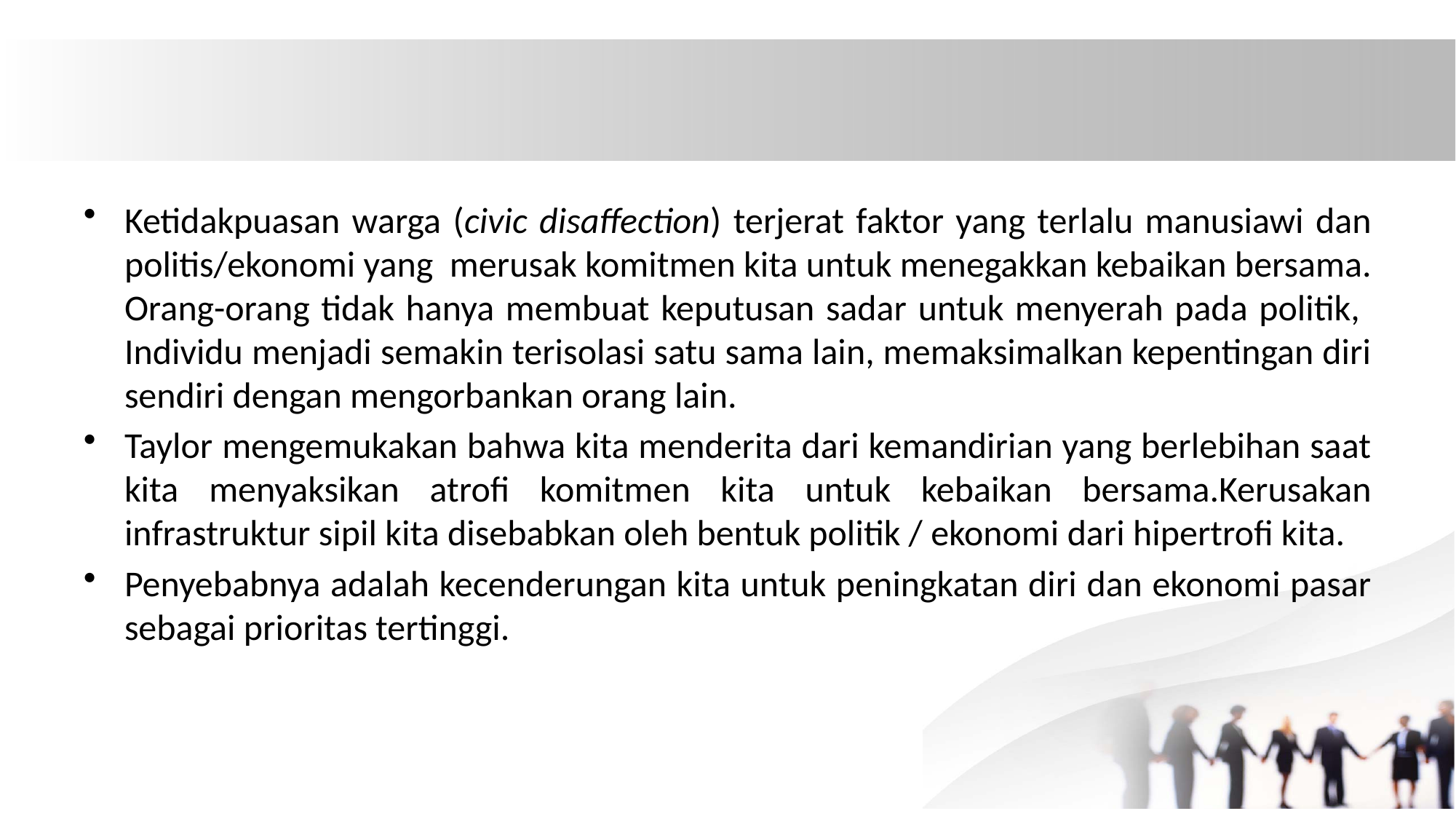

#
Ketidakpuasan warga (civic disaffection) terjerat faktor yang terlalu manusiawi dan politis/ekonomi yang  merusak komitmen kita untuk menegakkan kebaikan bersama. Orang-orang tidak hanya membuat keputusan sadar untuk menyerah pada politik,  Individu menjadi semakin terisolasi satu sama lain, memaksimalkan kepentingan diri sendiri dengan mengorbankan orang lain.
Taylor mengemukakan bahwa kita menderita dari kemandirian yang berlebihan saat kita menyaksikan atrofi komitmen kita untuk kebaikan bersama.Kerusakan infrastruktur sipil kita disebabkan oleh bentuk politik / ekonomi dari hipertrofi kita.
Penyebabnya adalah kecenderungan kita untuk peningkatan diri dan ekonomi pasar sebagai prioritas tertinggi.